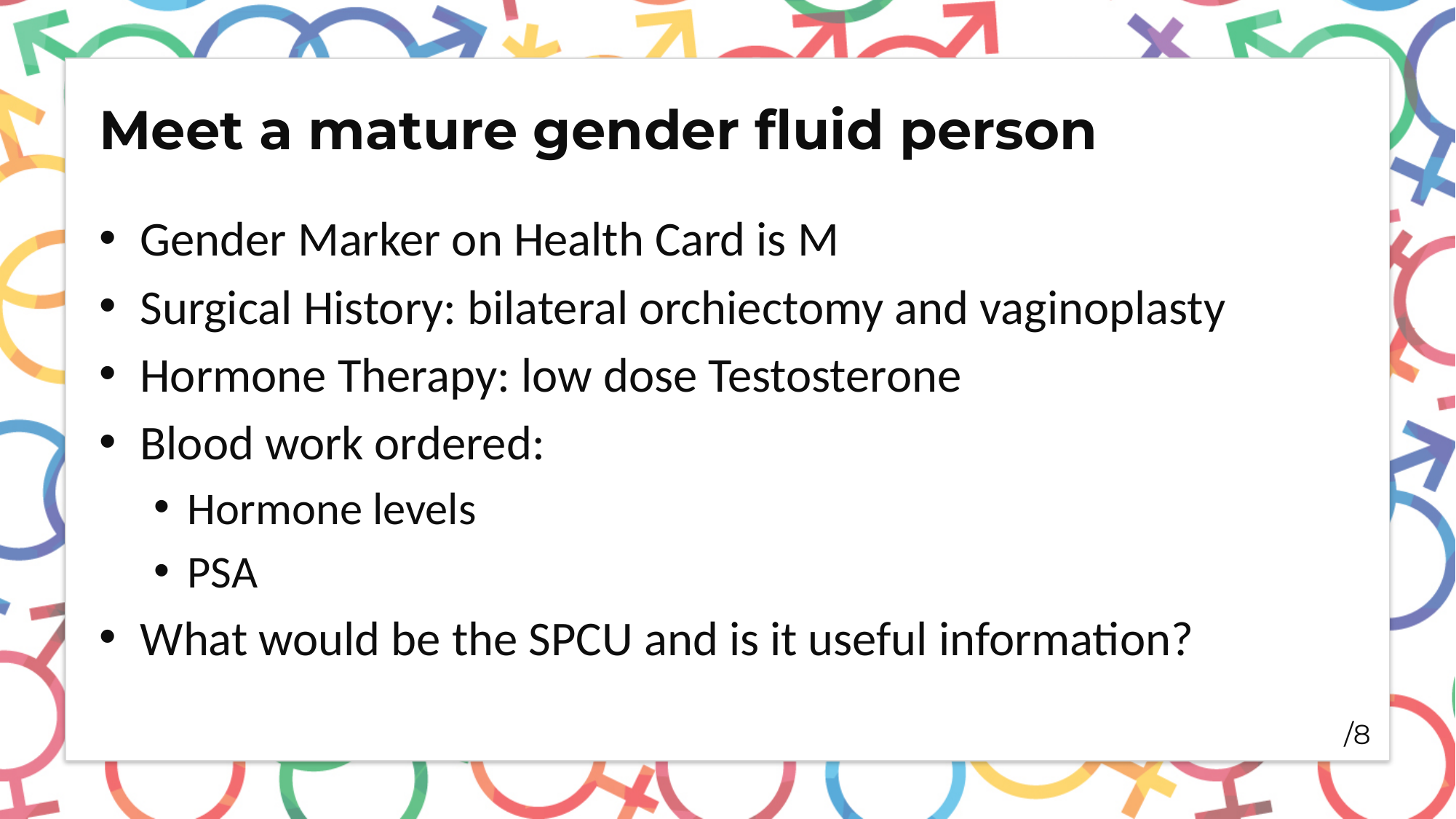

# Meet a mature gender fluid person
Gender Marker on Health Card is M
Surgical History: bilateral orchiectomy and vaginoplasty
Hormone Therapy: low dose Testosterone
Blood work ordered:
Hormone levels
PSA
What would be the SPCU and is it useful information?
/8